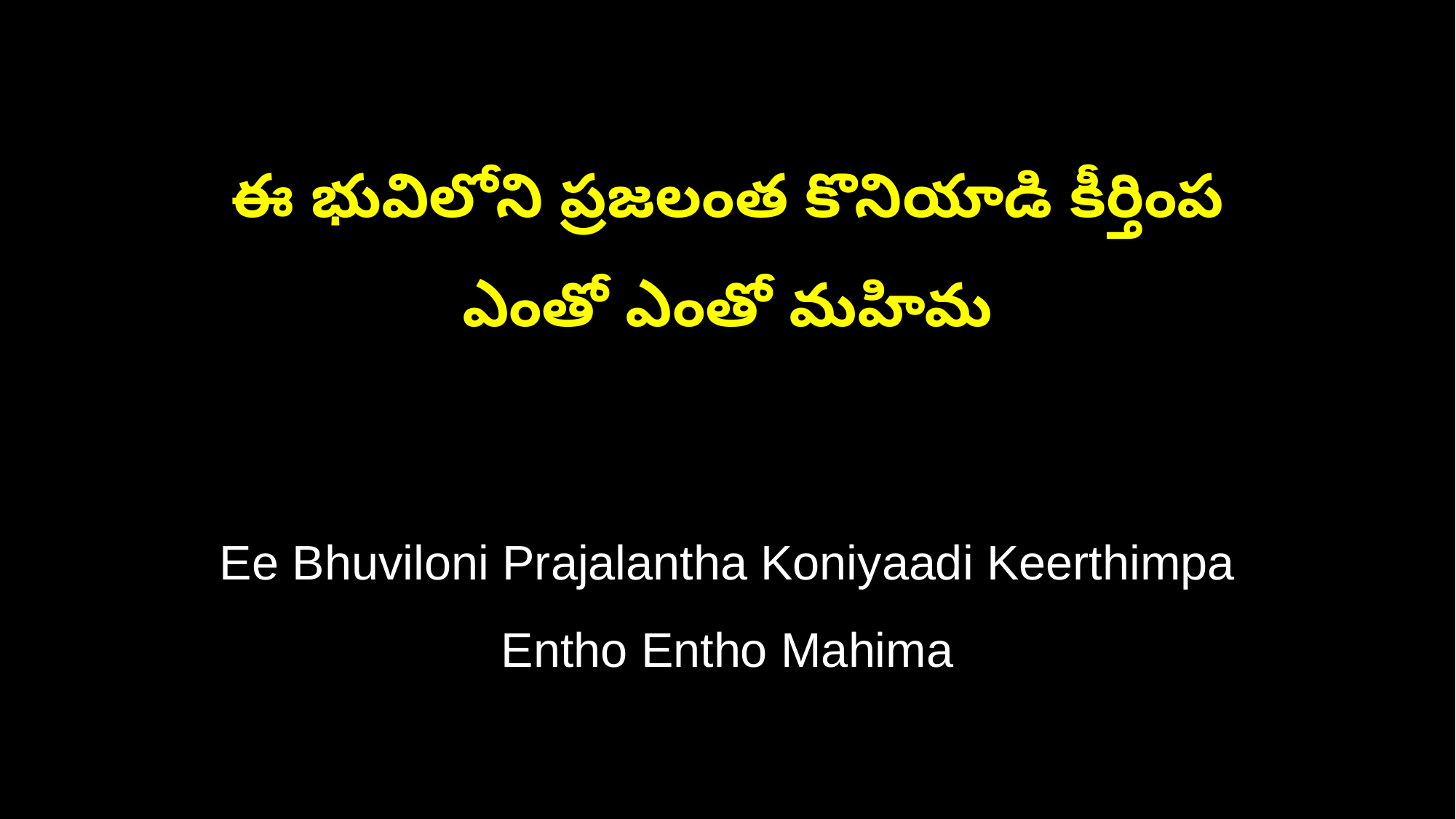

ఈ భువిలోని ప్రజలంత కొనియాడి కీర్తింప
ఎంతో ఎంతో మహిమ
Ee Bhuviloni Prajalantha Koniyaadi Keerthimpa
Entho Entho Mahima